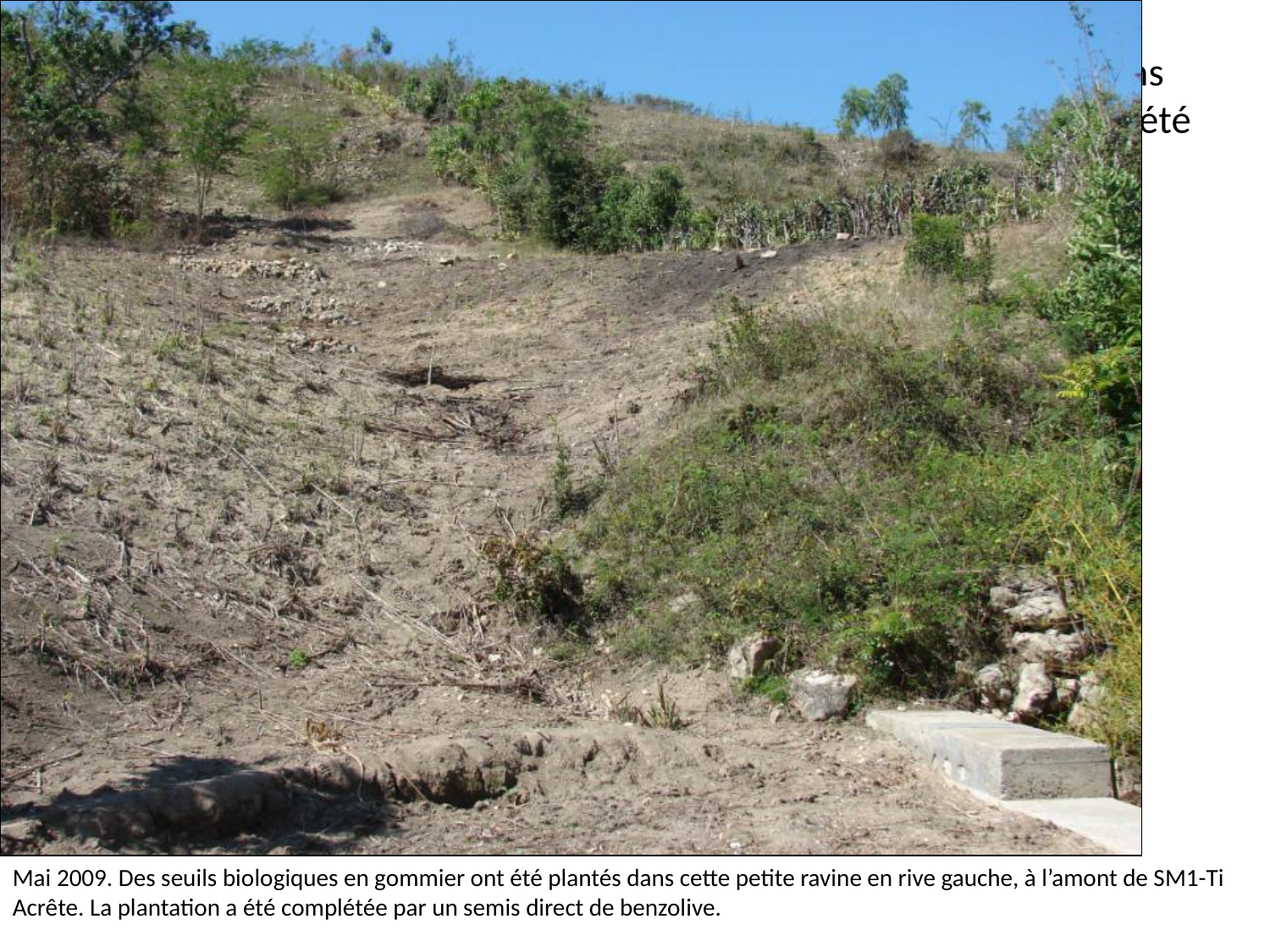

# Mai 2009. Des seuils biologiques en gommier ont été plantés dans cette petite ravine en rive gauche, à l’amont de S1. La plantation a été complétée par un semis direct de benzolive
Mai 2009. Des seuils biologiques en gommier ont été plantés dans cette petite ravine en rive gauche, à l’amont de SM1-Ti Acrête. La plantation a été complétée par un semis direct de benzolive.